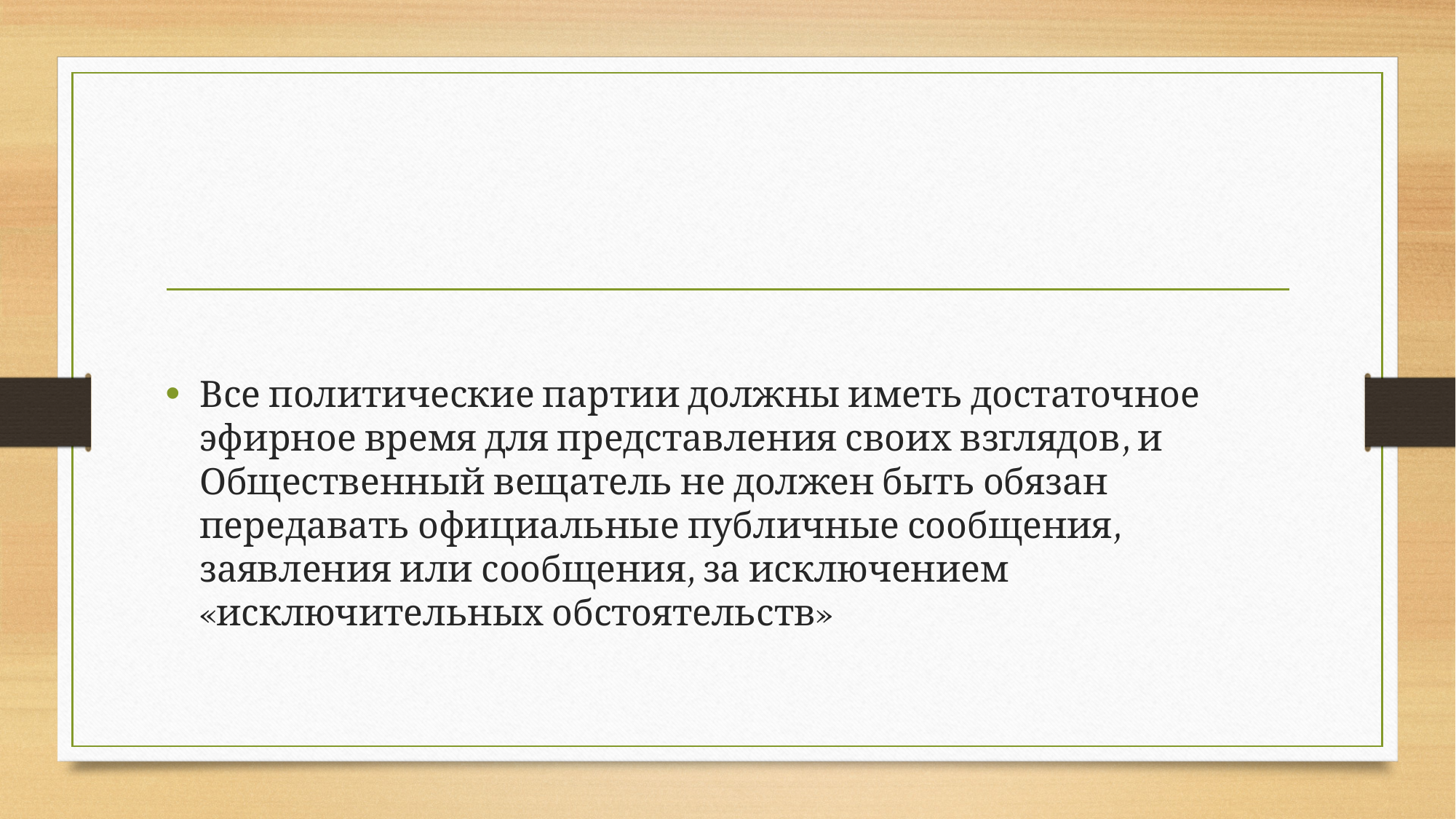

#

Все политические партии должны иметь достаточное эфирное время для представления своих взглядов, и Общественный вещатель не должен быть обязан передавать официальные публичные сообщения, заявления или сообщения, за исключением «исключительных обстоятельств»